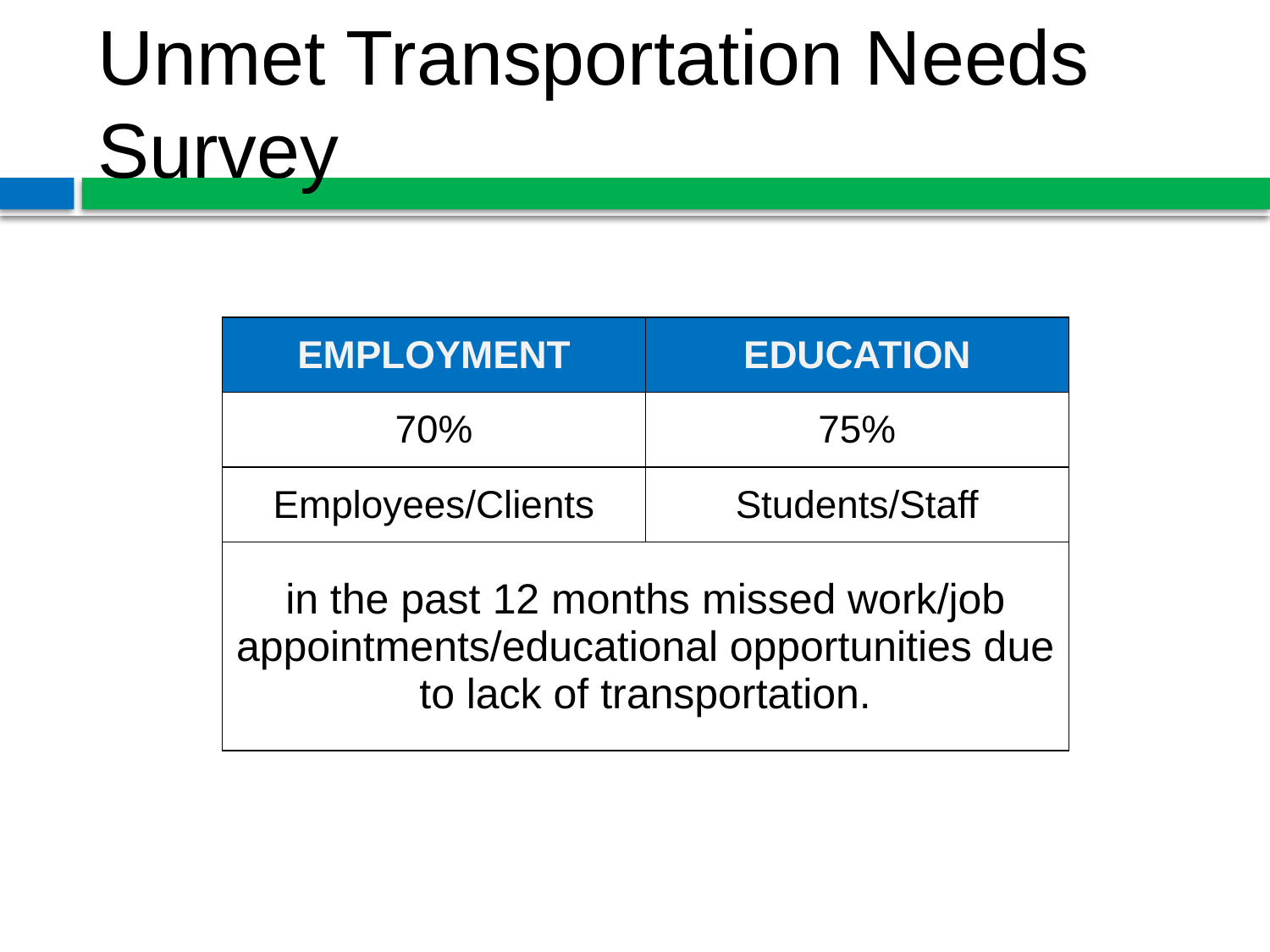

# Unmet Transportation Needs Survey

| EMPLOYMENT | EDUCATION |
| --- | --- |
| 70% | 75% |
| Employees/Clients | Students/Staff |
| in the past 12 months missed work/job appointments/educational opportunities due to lack of transportation. |  |